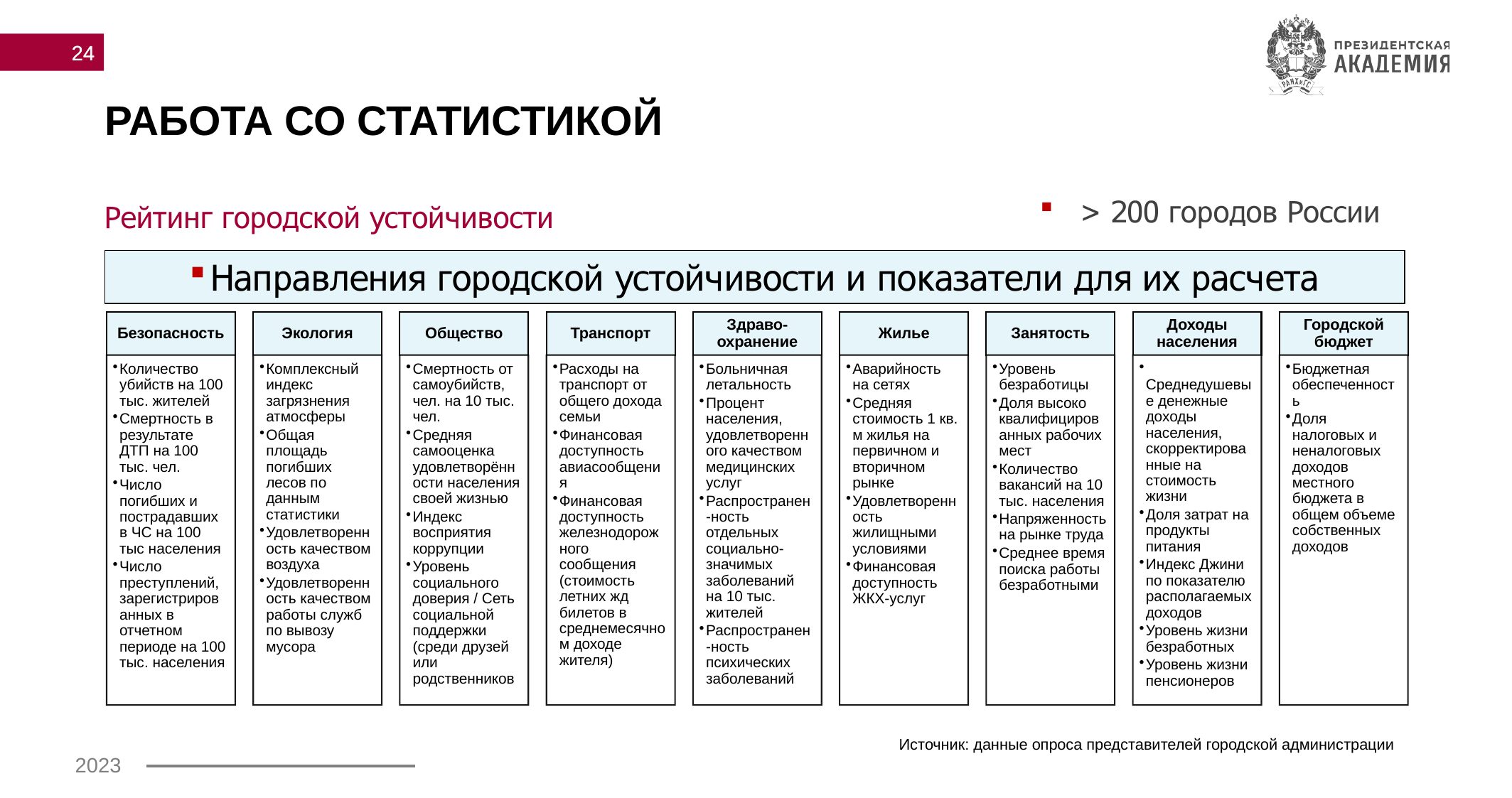

24
# РАБОТА СО СТАТИСТИКОЙ
> 200 городов России
Рейтинг городской устойчивости
Направления городской устойчивости и показатели для их расчета
Безопасность
Количество убийств на 100 тыс. жителей
Смертность в результате ДТП на 100 тыс. чел.
Число погибших и пострадавших в ЧС на 100 тыс населения
Число преступлений, зарегистрированных в отчетном периоде на 100 тыс. населения
Экология
Комплексный индекс загрязнения атмосферы
Общая площадь погибших лесов по данным статистики
Удовлетворенность качеством воздуха
Удовлетворенность качеством работы служб по вывозу мусора
Общество
Смертность от самоубийств, чел. на 10 тыс. чел.
Средняя самооценка удовлетворённости населения своей жизнью
Индекс восприятия коррупции
Уровень социального доверия / Сеть социальной поддержки (среди друзей или родственников
Транспорт
Расходы на транспорт от общего дохода семьи
Финансовая доступность авиасообщения
Финансовая доступность железнодорожного сообщения (стоимость летних жд билетов в среднемесячном доходе жителя)
Здраво- охранение
Больничная летальность
Процент населения, удовлетворенного качеством медицинских услуг
Распространен-ность отдельных социально-значимых заболеваний на 10 тыс. жителей
Распространен-ность психических заболеваний
Жилье
Аварийность на сетях
Средняя стоимость 1 кв. м жилья на первичном и вторичном рынке
Удовлетворенность жилищными условиями
Финансовая доступность ЖКХ-услуг
Занятость
​Уровень безработицы
Доля высоко квалифицированных рабочих мест
Количество вакансий на 10 тыс. населения
Напряженность на рынке труда
Среднее время поиска работы безработными
Доходы населения
​​Среднедушевые денежные доходы населения, скорректированные на стоимость жизни
Доля затрат на продукты питания
Индекс Джини по показателю располагаемых доходов
Уровень жизни безработных
Уровень жизни пенсионеров
Городской бюджет
Бюджетная обеспеченность
Доля налоговых и неналоговых доходов местного бюджета в общем объеме собственных доходов
Источник: данные опроса представителей городской администрации